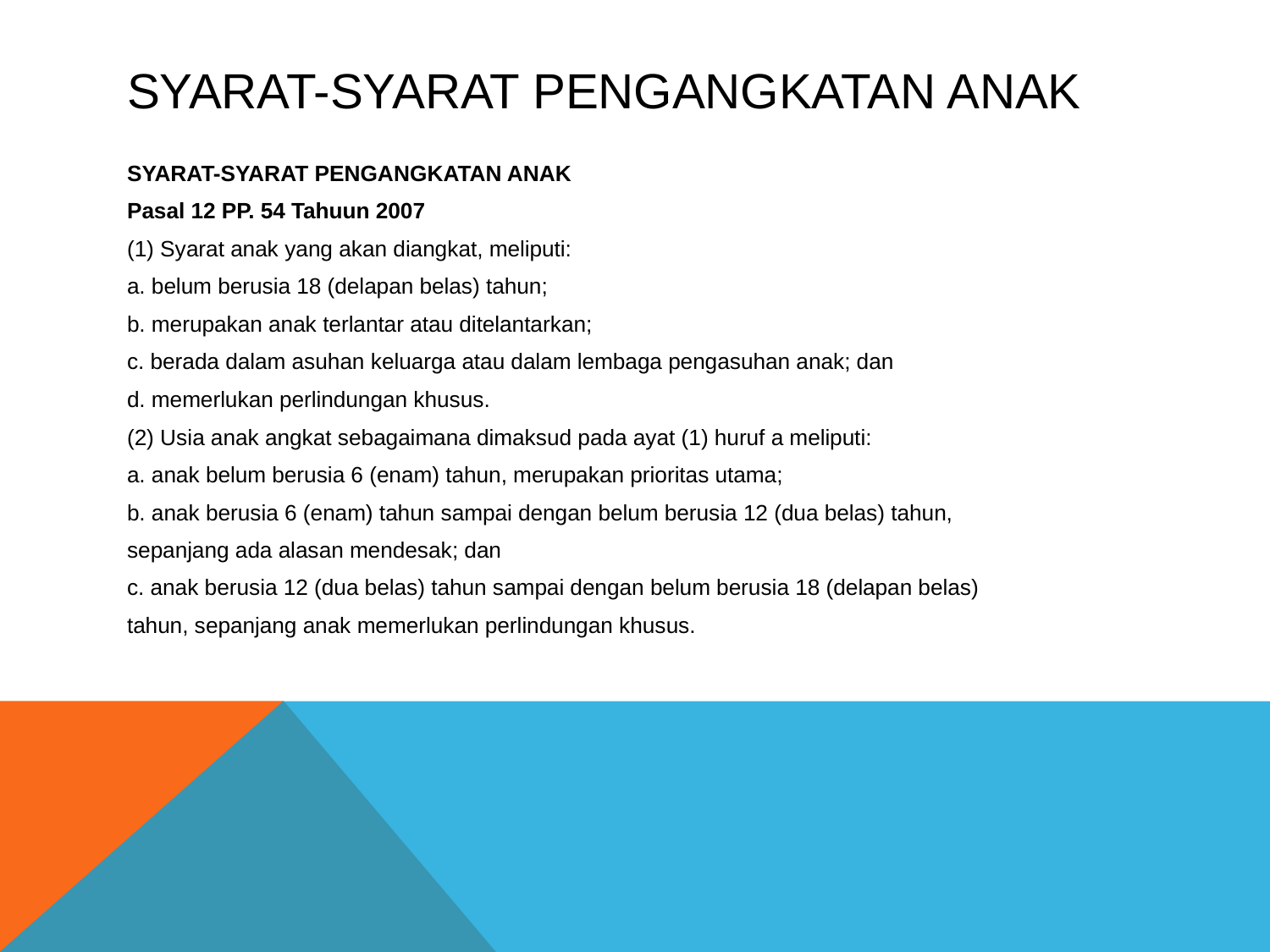

# Syarat-syarat pengangkatan anak
SYARAT-SYARAT PENGANGKATAN ANAK
Pasal 12 PP. 54 Tahuun 2007
(1) Syarat anak yang akan diangkat, meliputi:
a. belum berusia 18 (delapan belas) tahun;
b. merupakan anak terlantar atau ditelantarkan;
c. berada dalam asuhan keluarga atau dalam lembaga pengasuhan anak; dan
d. memerlukan perlindungan khusus.
(2) Usia anak angkat sebagaimana dimaksud pada ayat (1) huruf a meliputi:
a. anak belum berusia 6 (enam) tahun, merupakan prioritas utama;
b. anak berusia 6 (enam) tahun sampai dengan belum berusia 12 (dua belas) tahun,
sepanjang ada alasan mendesak; dan
c. anak berusia 12 (dua belas) tahun sampai dengan belum berusia 18 (delapan belas)
tahun, sepanjang anak memerlukan perlindungan khusus.